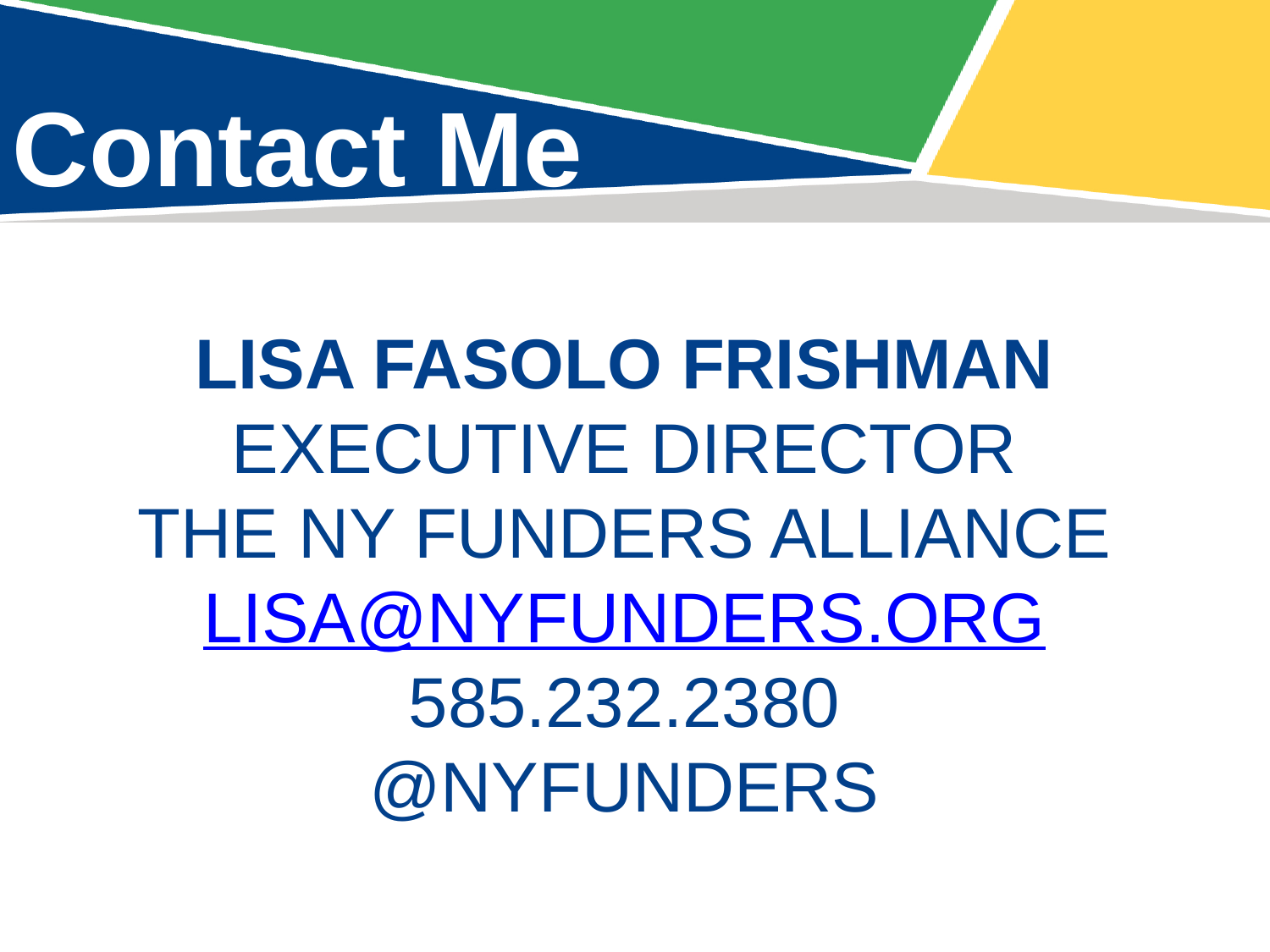

Contact Me
Lisa Fasolo Frishman
Executive Director
The NY Funders Alliance
lisa@nyfunders.org
585.232.2380
@NYFunders